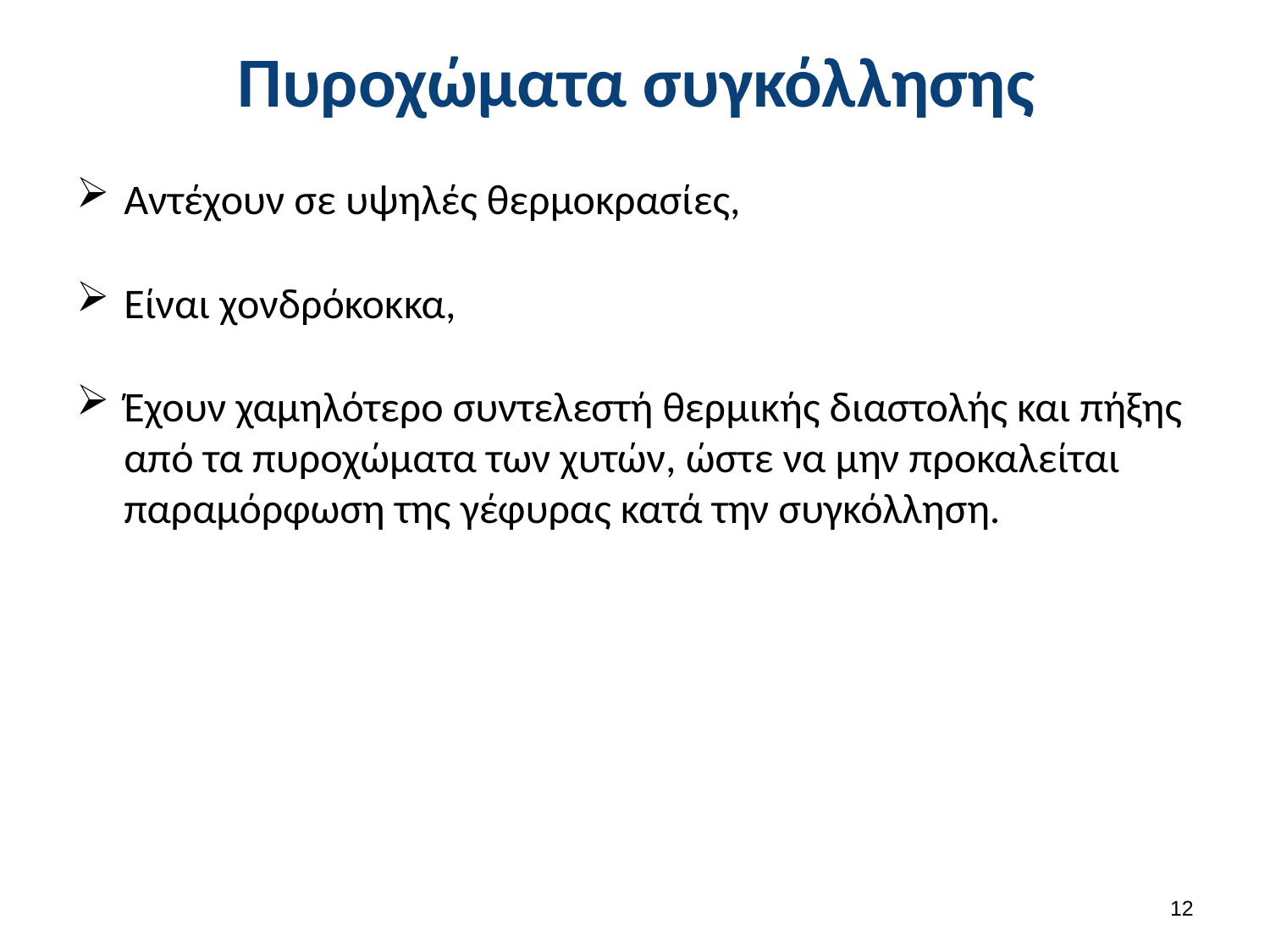

# Πυροχώματα συγκόλλησης
Αντέχουν σε υψηλές θερμοκρασίες,
Είναι χονδρόκοκκα,
Έχουν χαμηλότερο συντελεστή θερμικής διαστολής και πήξης από τα πυροχώματα των χυτών, ώστε να μην προκαλείται παραμόρφωση της γέφυρας κατά την συγκόλληση.

12